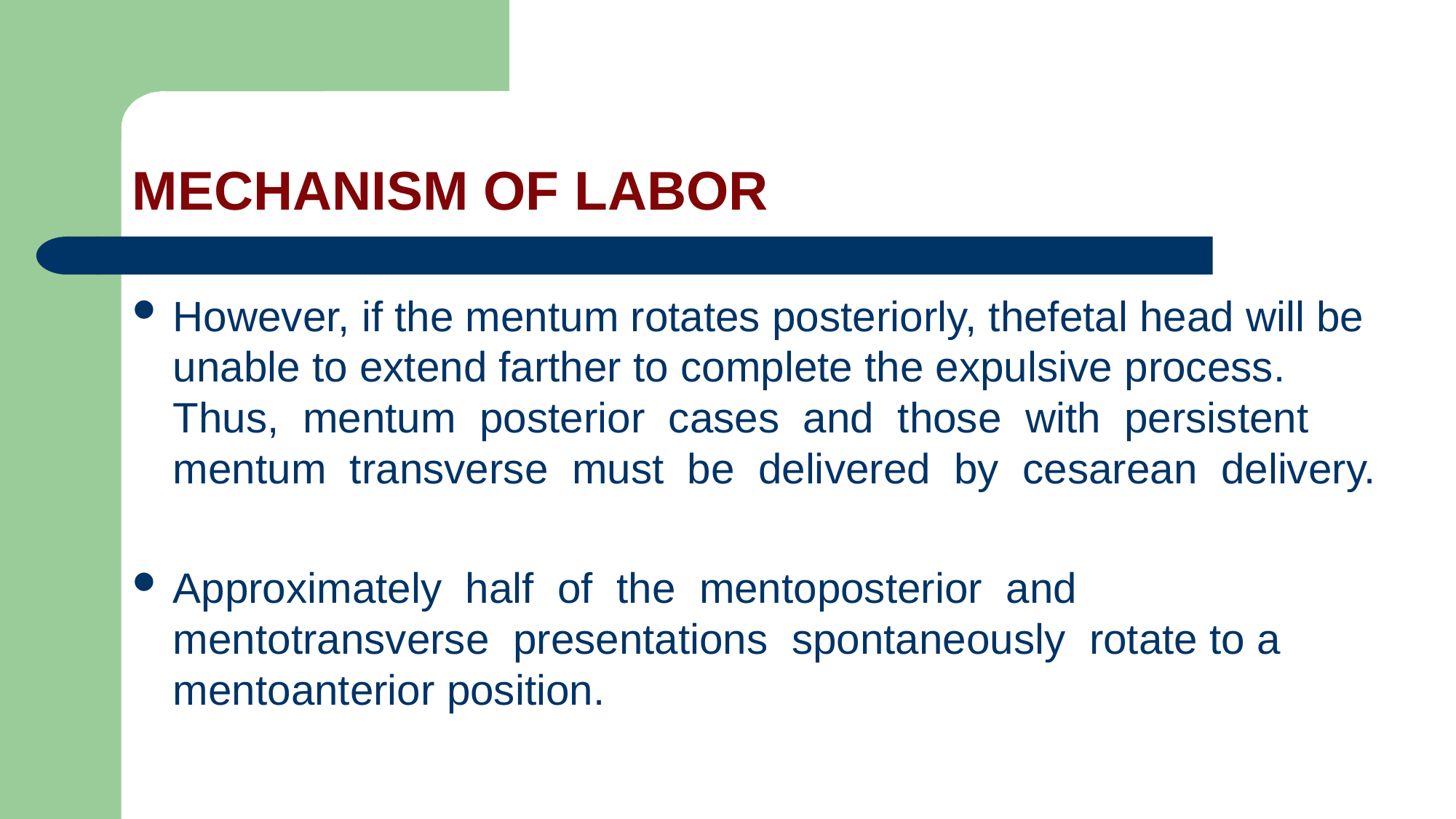

# MECHANISM OF LABOR
However, if the mentum rotates posteriorly, thefetal head will be unable to extend farther to complete the expulsive process.  Thus,  mentum  posterior  cases  and  those  with  persistent  mentum  transverse  must  be  delivered  by  cesarean  delivery.

Approximately  half  of  the  mentoposterior  and  mentotransverse  presentations  spontaneously  rotate to a mentoanterior position.